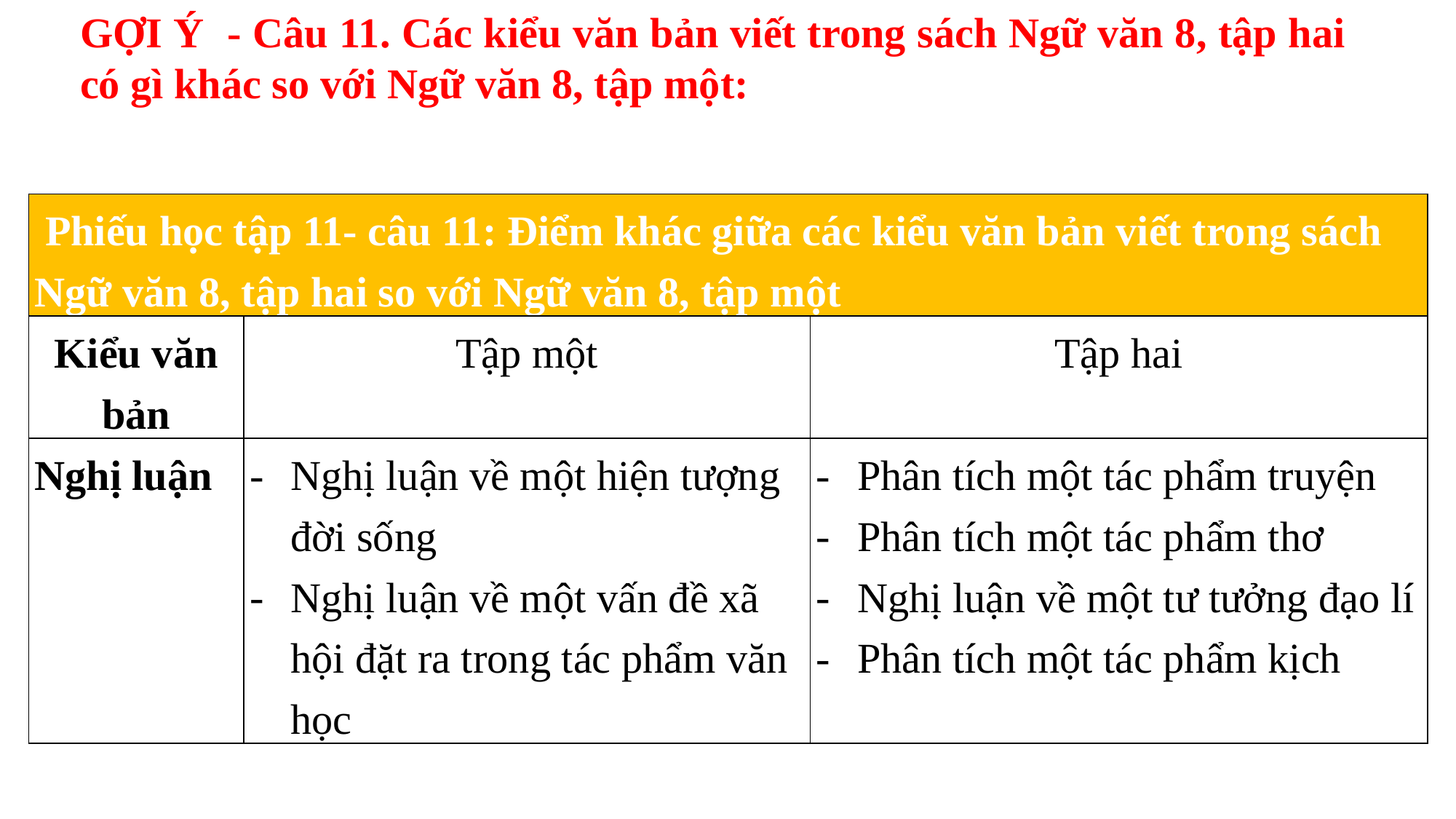

GỢI Ý  - Câu 11. Các kiểu văn bản viết trong sách Ngữ văn 8, tập hai có gì khác so với Ngữ văn 8, tập một:
| Phiếu học tập 11- câu 11: Điểm khác giữa các kiểu văn bản viết trong sách Ngữ văn 8, tập hai so với Ngữ văn 8, tập một |  |  |
| --- | --- | --- |
| Kiểu văn bản | Tập một | Tập hai |
| Nghị luận | Nghị luận về một hiện tượng đời sống Nghị luận về một vấn đề xã hội đặt ra trong tác phẩm văn học | Phân tích một tác phẩm truyện Phân tích một tác phẩm thơ Nghị luận về một tư tưởng đạo lí Phân tích một tác phẩm kịch |